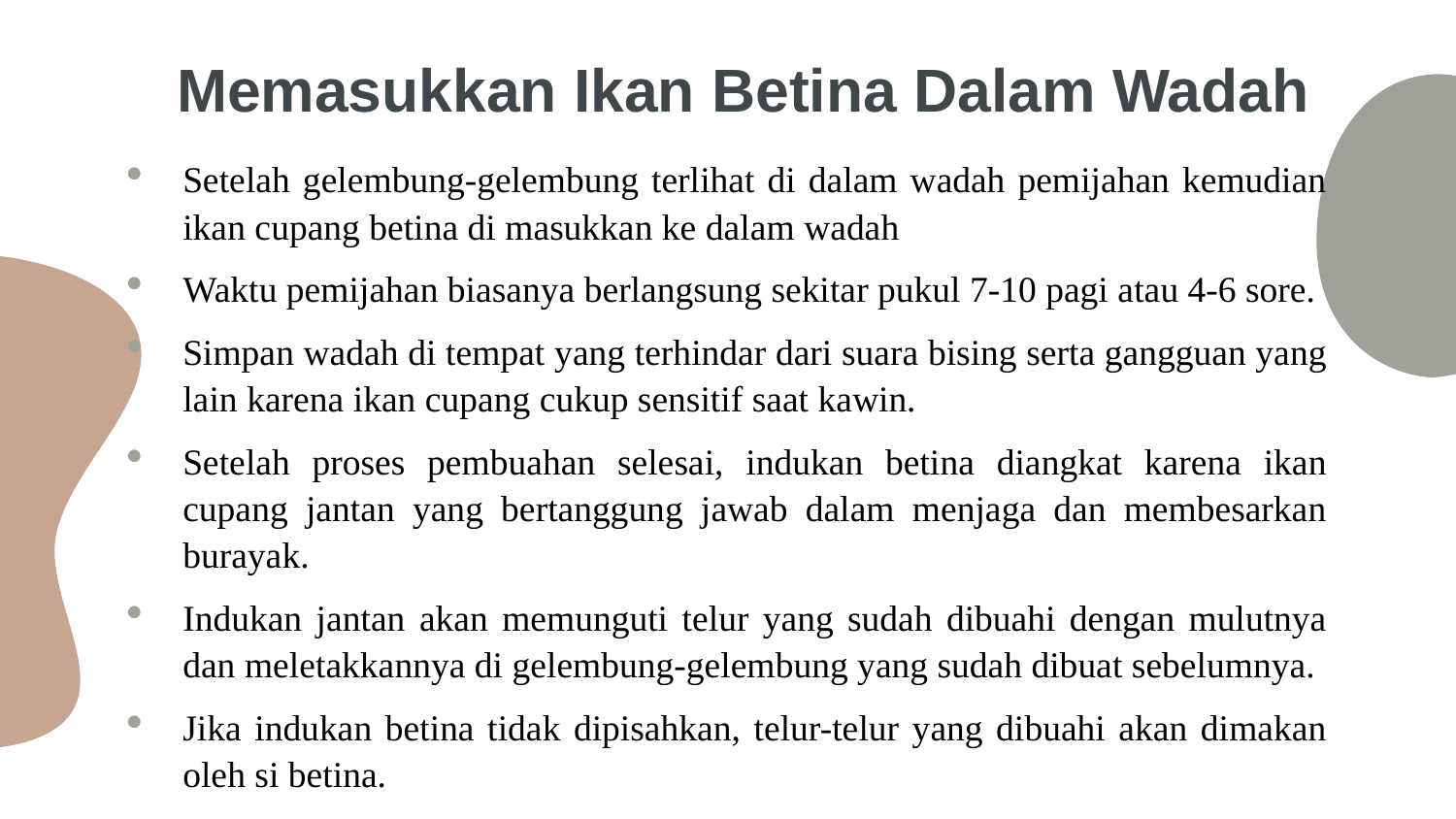

# Memasukkan Ikan Betina Dalam Wadah
Setelah gelembung-gelembung terlihat di dalam wadah pemijahan kemudian ikan cupang betina di masukkan ke dalam wadah
Waktu pemijahan biasanya berlangsung sekitar pukul 7-10 pagi atau 4-6 sore.
Simpan wadah di tempat yang terhindar dari suara bising serta gangguan yang lain karena ikan cupang cukup sensitif saat kawin.
Setelah proses pembuahan selesai, indukan betina diangkat karena ikan cupang jantan yang bertanggung jawab dalam menjaga dan membesarkan burayak.
Indukan jantan akan memunguti telur yang sudah dibuahi dengan mulutnya dan meletakkannya di gelembung-gelembung yang sudah dibuat sebelumnya.
Jika indukan betina tidak dipisahkan, telur-telur yang dibuahi akan dimakan oleh si betina.